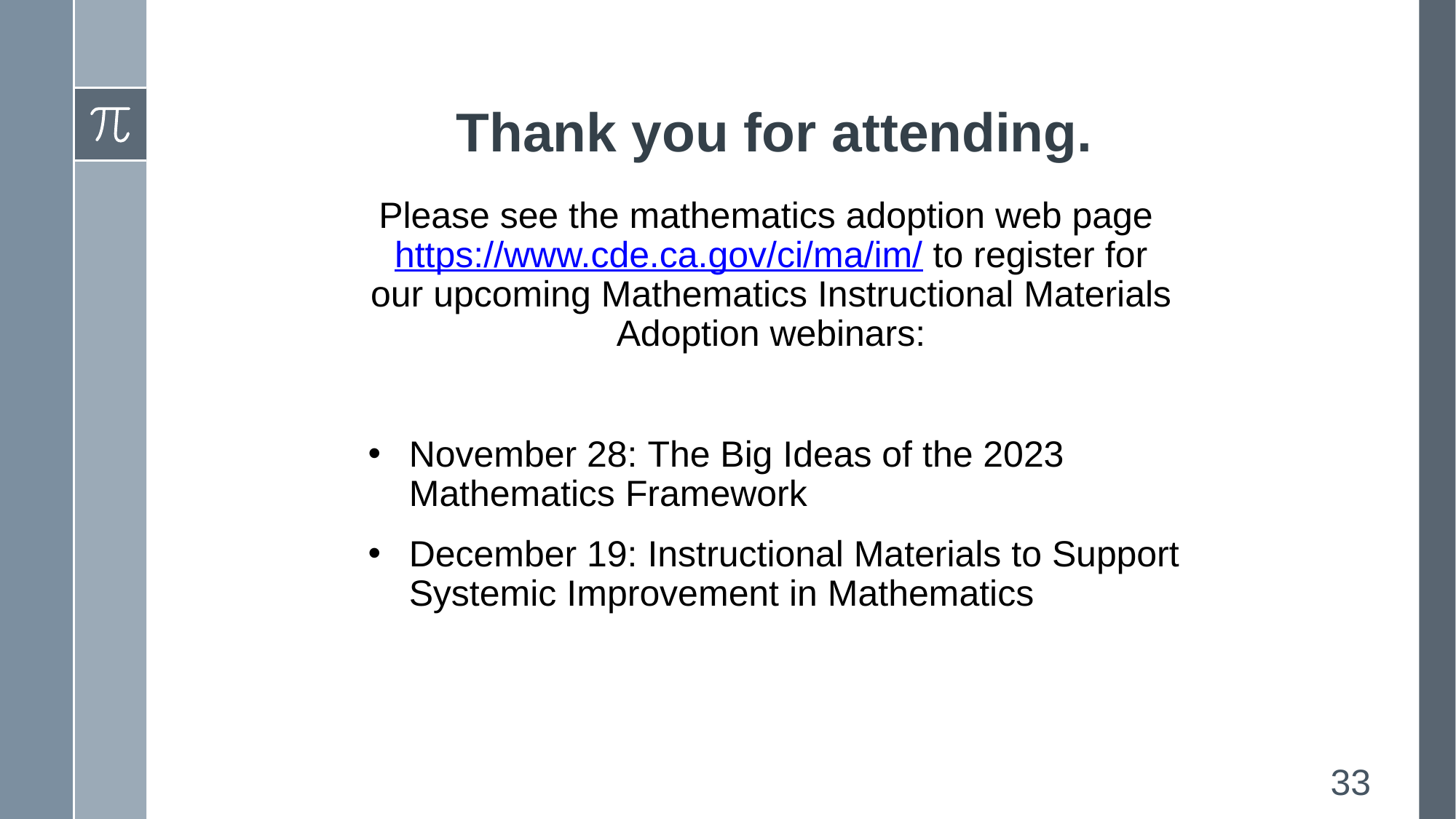

# Thank you for attending.
Please see the mathematics adoption web page https://www.cde.ca.gov/ci/ma/im/ to register for our upcoming Mathematics Instructional Materials Adoption webinars:

November 28: The Big Ideas of the 2023 Mathematics Framework
December 19: Instructional Materials to Support Systemic Improvement in Mathematics

33